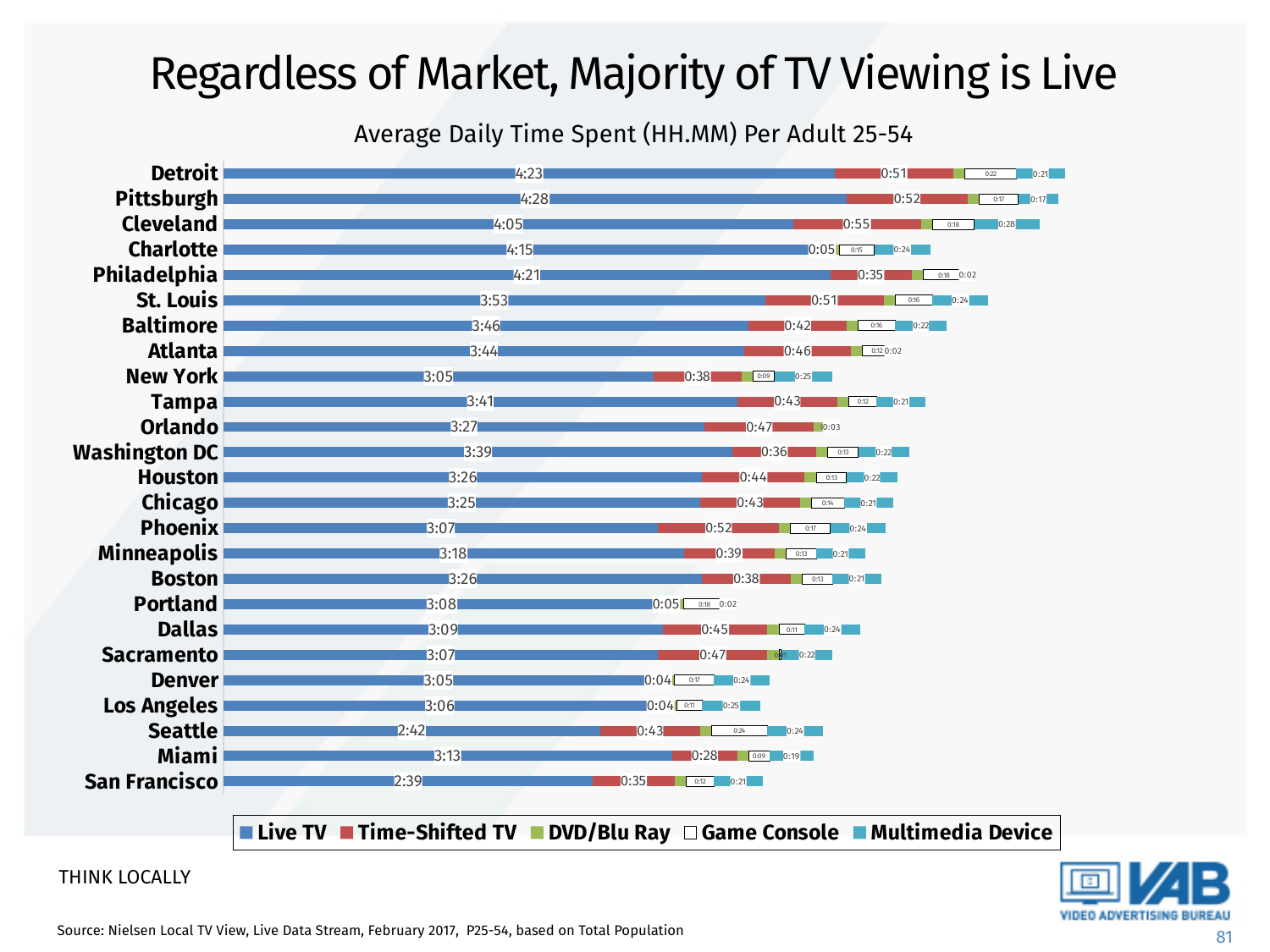

# Regardless of Market, Majority of TV Viewing is Live
Average Daily Time Spent (HH.MM) Per Adult 25-54

### Chart

| Category | Live TV | Time-Shifted TV | DVD/Blu Ray | Game Console | Multimedia Device |
|---|---|---|---|---|---|
| Detroit | 0.1826388888888889 | 0.035416666666666666 | 0.003472222222222222 | 0.015277777777777777 | 0.014583333333333332 |
| Pittsburgh | 0.186111111111111 | 0.036111111111111115 | 0.003472222222222222 | 0.011805555555555555 | 0.011805555555555555 |
| Cleveland | 0.17013888888888887 | 0.03819444444444444 | 0.003472222222222222 | 0.012499999999999999 | 0.019444444444444445 |
| Charlotte | 0.17708333333333334 | 0.003472222222222222 | 0.003472222222222222 | 0.010416666666666666 | 0.016666666666666666 |
| Philadelphia | 0.18125 | 0.024305555555555556 | 0.003472222222222222 | 0.012499999999999999 | 0.001388888888888889 |
| St. Louis | 0.16180555555555556 | 0.035416666666666666 | 0.003472222222222222 | 0.011111111111111112 | 0.016666666666666666 |
| Baltimore | 0.15694444444444444 | 0.029166666666666664 | 0.003472222222222222 | 0.011111111111111112 | 0.015277777777777777 |
| Atlanta | 0.15555555555555556 | 0.03194444444444445 | 0.003472222222222222 | 0.008333333333333333 | 0.001388888888888889 |
| New York | 0.12847222222222224 | 0.02638888888888889 | 0.003472222222222222 | 0.0062499999999999995 | 0.017361111111111112 |
| Tampa | 0.15347222222222223 | 0.029861111111111113 | 0.003472222222222222 | 0.008333333333333333 | 0.014583333333333332 |
| Orlando | 0.14375000000000002 | 0.03263888888888889 | 0.003472222222222222 | 0.0006944444444444445 | 0.0020833333333333333 |
| Washington DC | 0.15208333333333332 | 0.024999999999999998 | 0.003472222222222222 | 0.009027777777777779 | 0.015277777777777777 |
| Houston | 0.14305555555555557 | 0.030555555555555555 | 0.003472222222222222 | 0.009027777777777779 | 0.015277777777777777 |
| Chicago | 0.1423611111111111 | 0.029861111111111113 | 0.003472222222222222 | 0.009722222222222222 | 0.014583333333333332 |
| Phoenix | 0.12986111111111112 | 0.036111111111111115 | 0.003472222222222222 | 0.011805555555555555 | 0.016666666666666666 |
| Minneapolis | 0.13749999999999998 | 0.027083333333333334 | 0.003472222222222222 | 0.009027777777777779 | 0.014583333333333332 |
| Boston | 0.14305555555555557 | 0.02638888888888889 | 0.003472222222222222 | 0.009027777777777779 | 0.014583333333333332 |
| Portland | 0.13055555555555556 | 0.003472222222222222 | 0.003472222222222222 | 0.012499999999999999 | 0.001388888888888889 |
| Dallas | 0.13125 | 0.03125 | 0.003472222222222222 | 0.007638888888888889 | 0.016666666666666666 |
| Sacramento | 0.12986111111111112 | 0.03263888888888889 | 0.003472222222222222 | 0.0006944444444444445 | 0.015277777777777777 |
| Denver | 0.12847222222222224 | 0.002777777777777778 | 0.003472222222222222 | 0.011805555555555555 | 0.016666666666666666 |
| Los Angeles | 0.12916666666666668 | 0.002777777777777778 | 0.003472222222222222 | 0.007638888888888889 | 0.017361111111111112 |
| Seattle | 0.1125 | 0.029861111111111113 | 0.003472222222222222 | 0.016666666666666666 | 0.016666666666666666 |
| Miami | 0.13402777777777777 | 0.019444444444444445 | 0.003472222222222222 | 0.0062499999999999995 | 0.013194444444444444 |
| San Francisco | 0.11041666666666666 | 0.024305555555555556 | 0.003472222222222222 | 0.008333333333333333 | 0.014583333333333332 |
THINK LOCALLY
Source: Nielsen Local TV View, Live Data Stream, February 2017,  P25-54, based on Total Population